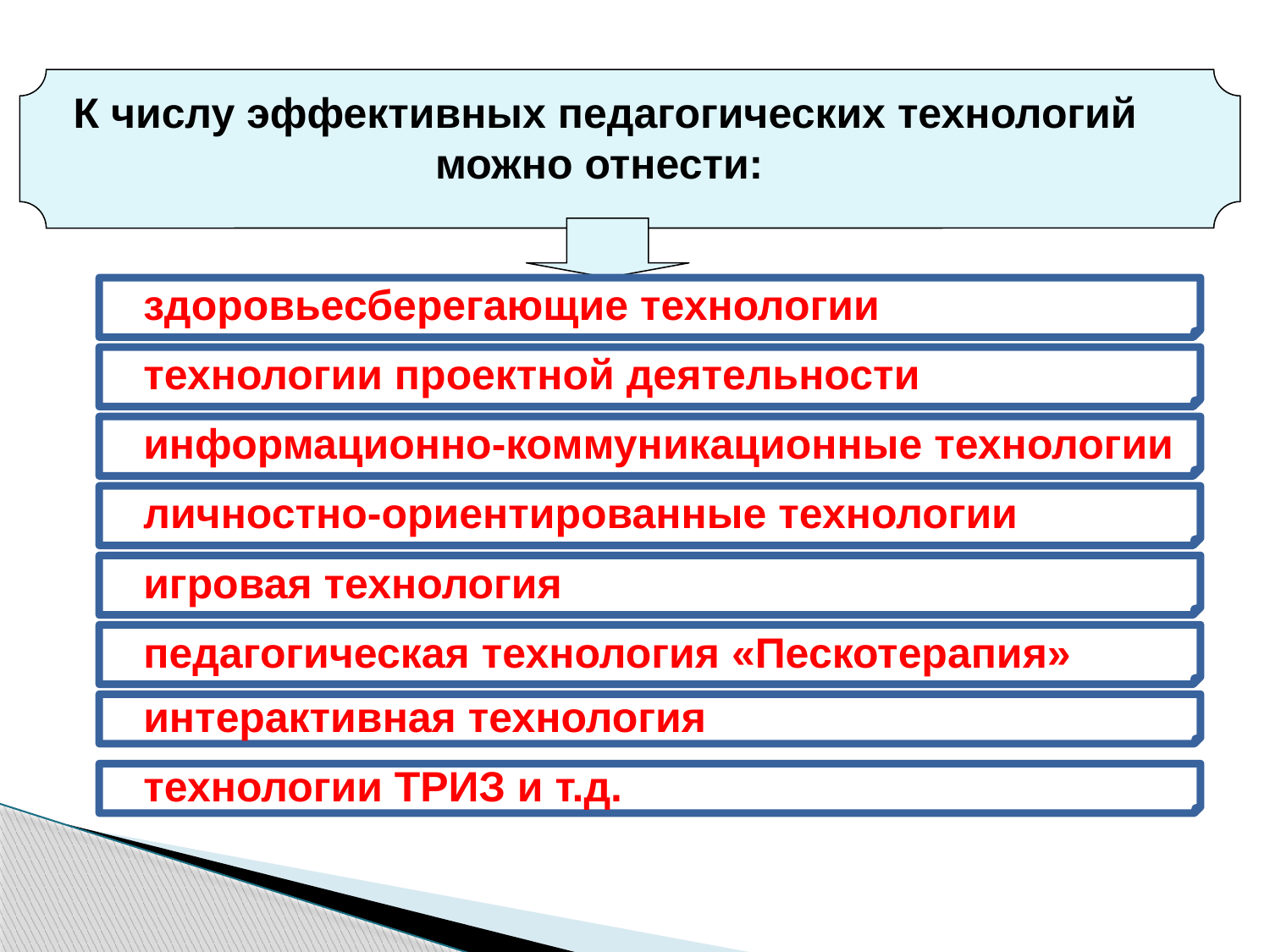

К числу эффективных педагогических технологий
можно отнести:
здоровьесберегающие технологии
технологии проектной деятельности
информационно-коммуникационные технологии

личностно-ориентированные технологии
игровая технология
педагогическая технология «Пескотерапия»
интерактивная технология
технологии ТРИЗ и т.д.